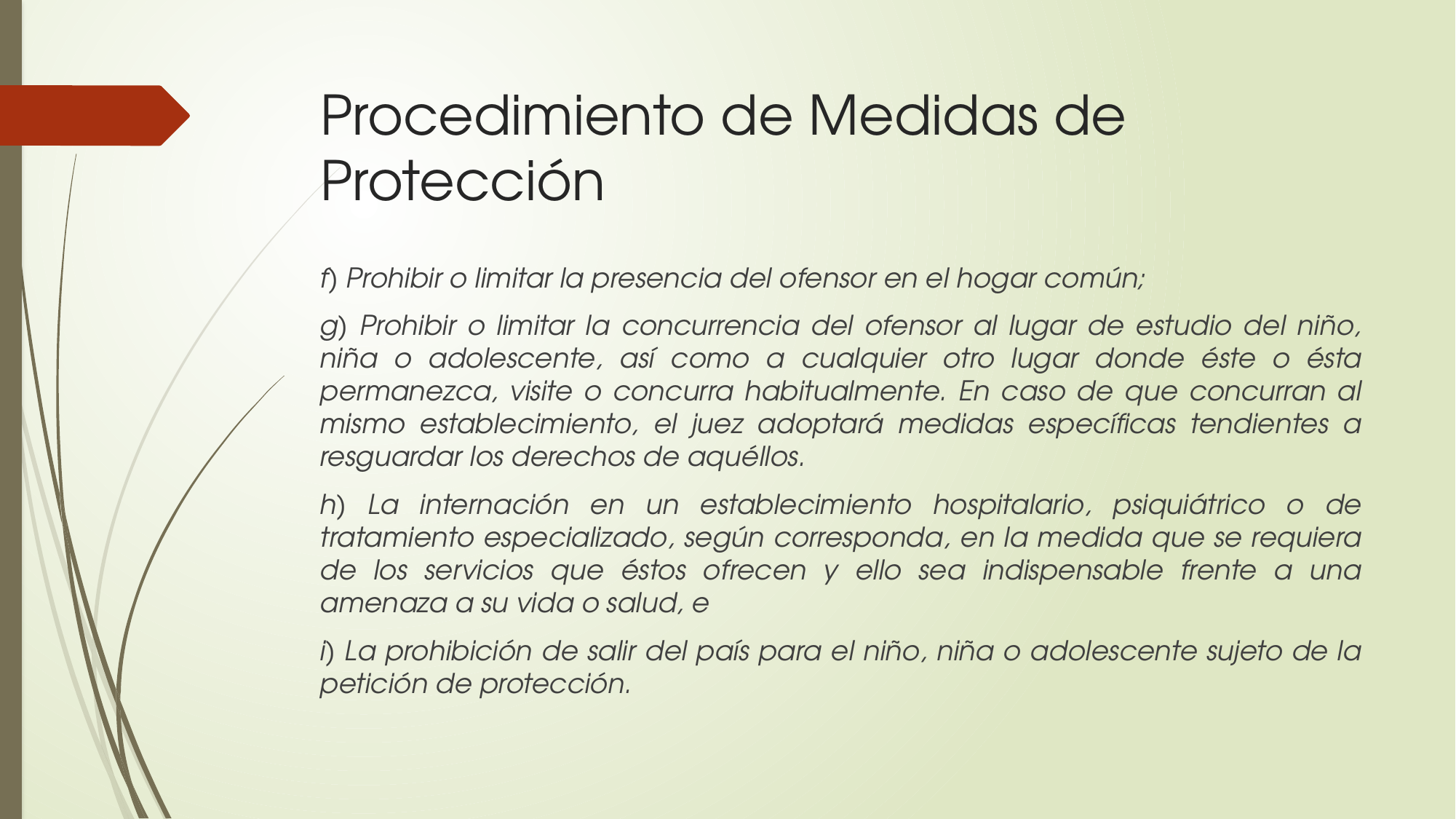

# Procedimiento de Medidas de Protección
f) Prohibir o limitar la presencia del ofensor en el hogar común;
g) Prohibir o limitar la concurrencia del ofensor al lugar de estudio del niño, niña o adolescente, así como a cualquier otro lugar donde éste o ésta permanezca, visite o concurra habitualmente. En caso de que concurran al mismo establecimiento, el juez adoptará medidas específicas tendientes a resguardar los derechos de aquéllos.
h) La internación en un establecimiento hospitalario, psiquiátrico o de tratamiento especializado, según corresponda, en la medida que se requiera de los servicios que éstos ofrecen y ello sea indispensable frente a una amenaza a su vida o salud, e
i) La prohibición de salir del país para el niño, niña o adolescente sujeto de la petición de protección.